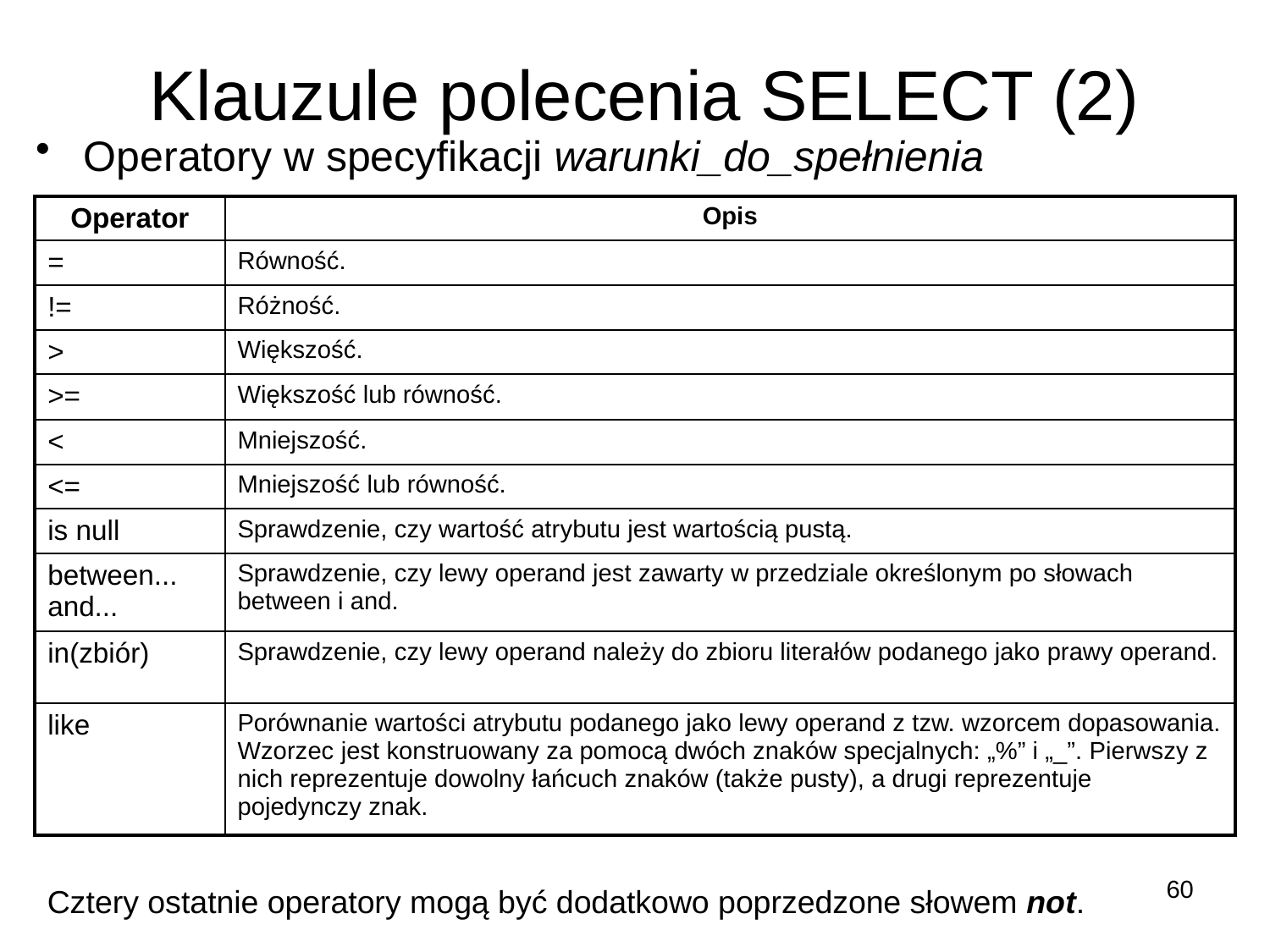

# Klauzule polecenia SELECT (2)
Operatory w specyfikacji warunki_do_spełnienia
| Operator | Opis |
| --- | --- |
| = | Równość. |
| != | Różność. |
| > | Większość. |
| >= | Większość lub równość. |
| < | Mniejszość. |
| <= | Mniejszość lub równość. |
| is null | Sprawdzenie, czy wartość atrybutu jest wartością pustą. |
| between... and... | Sprawdzenie, czy lewy operand jest zawarty w przedziale określonym po słowach between i and. |
| in(zbiór) | Sprawdzenie, czy lewy operand należy do zbioru literałów podanego jako prawy operand. |
| like | Porównanie wartości atrybutu podanego jako lewy operand z tzw. wzorcem dopasowania. Wzorzec jest konstruowany za pomocą dwóch znaków specjalnych: „%” i „\_”. Pierwszy z nich reprezentuje dowolny łańcuch znaków (także pusty), a drugi reprezentuje pojedynczy znak. |
60
Cztery ostatnie operatory mogą być dodatkowo poprzedzone słowem not.